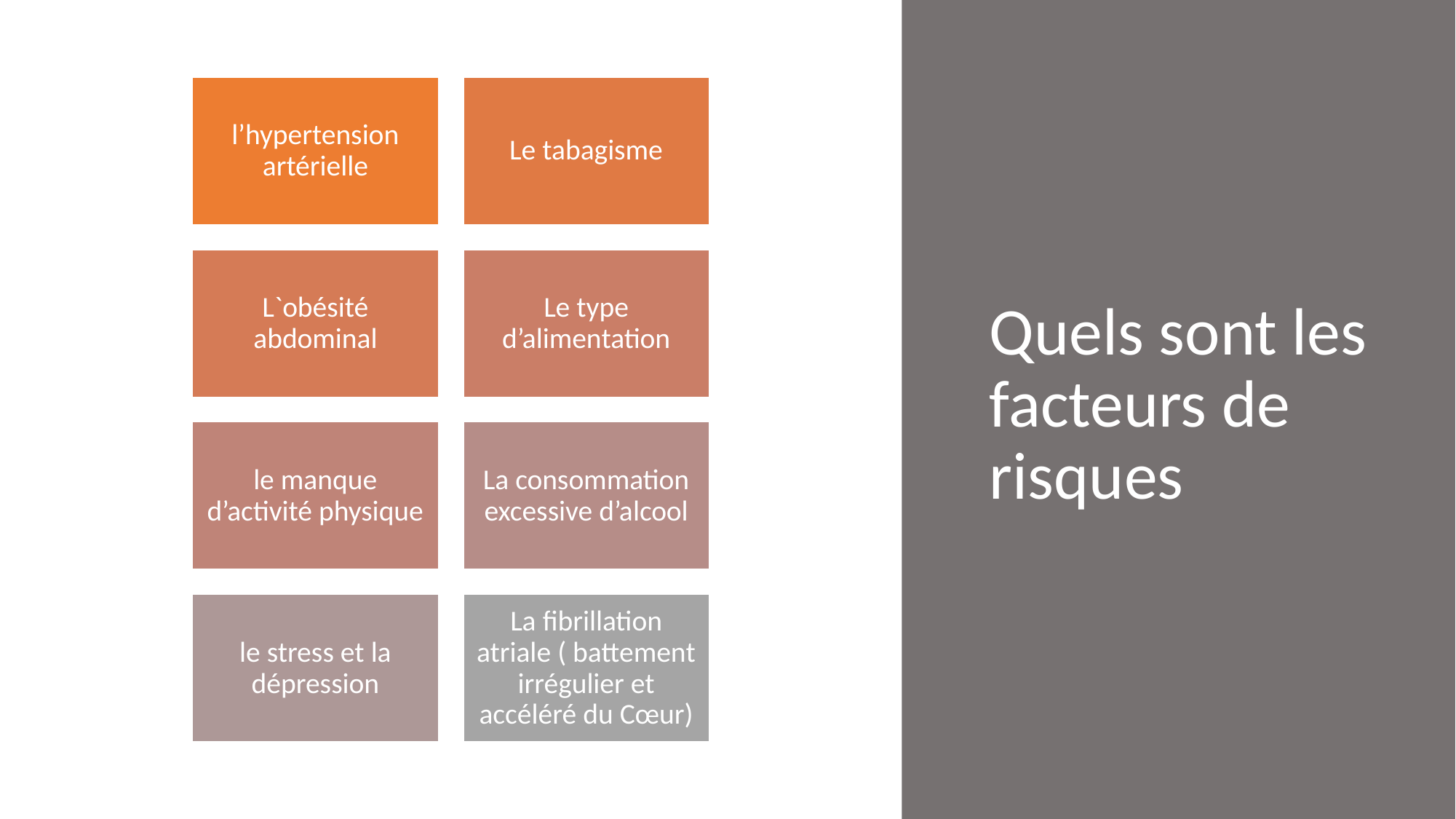

l’hypertension artérielle
Le tabagisme
L`obésité abdominal
Le type d’alimentation
le manque d’activité physique
La consommation excessive d’alcool
le stress et la dépression
La fibrillation atriale ( battement irrégulier et accéléré du Cœur)
# Quels sont les facteurs de risques